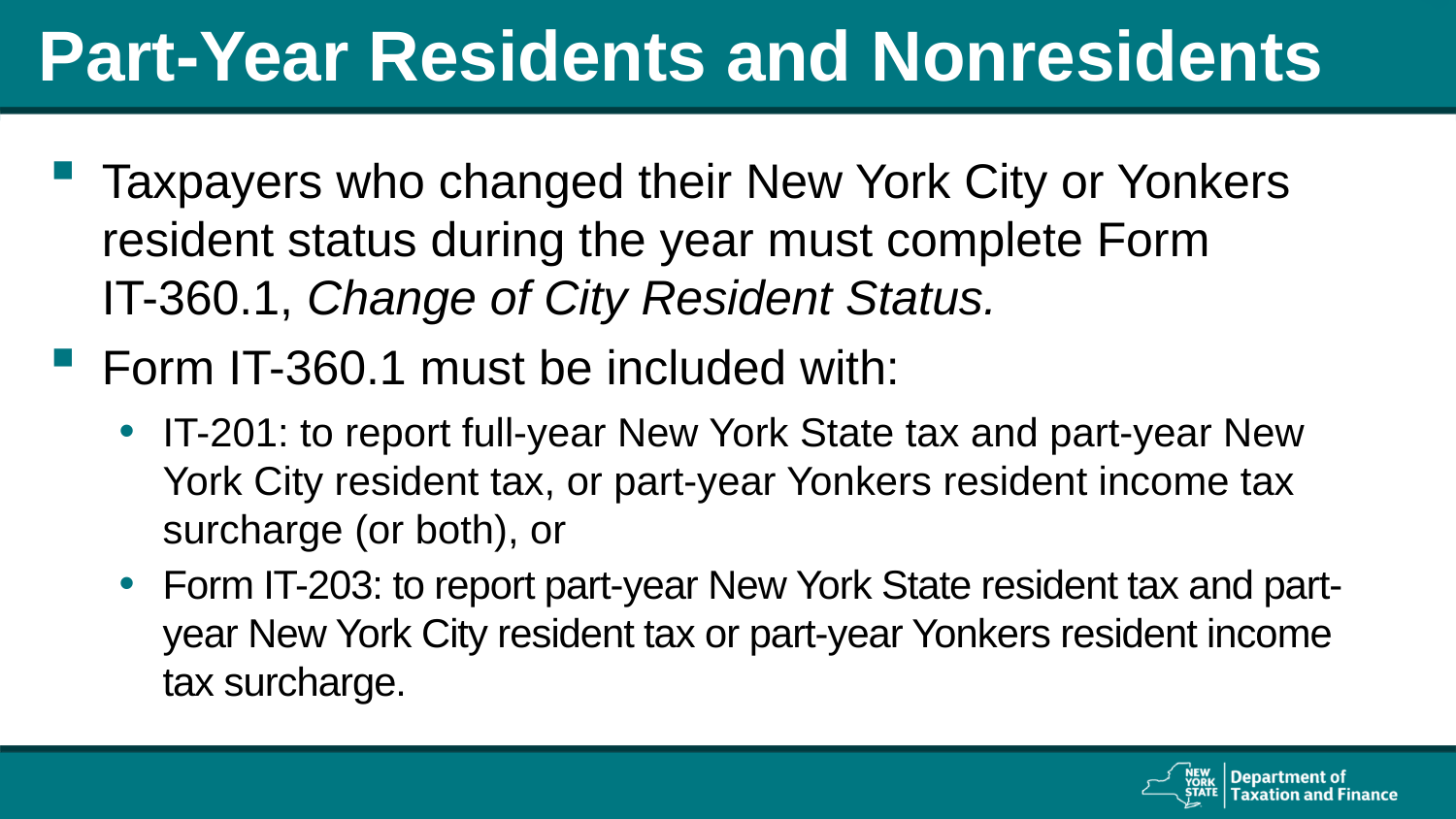

# Part-Year Residents and Nonresidents
Taxpayers who changed their New York City or Yonkers resident status during the year must complete Form
IT-360.1, Change of City Resident Status.
Form IT-360.1 must be included with:
IT-201: to report full-year New York State tax and part-year New York City resident tax, or part-year Yonkers resident income tax surcharge (or both), or
Form IT-203: to report part-year New York State resident tax and part-year New York City resident tax or part-year Yonkers resident income tax surcharge.